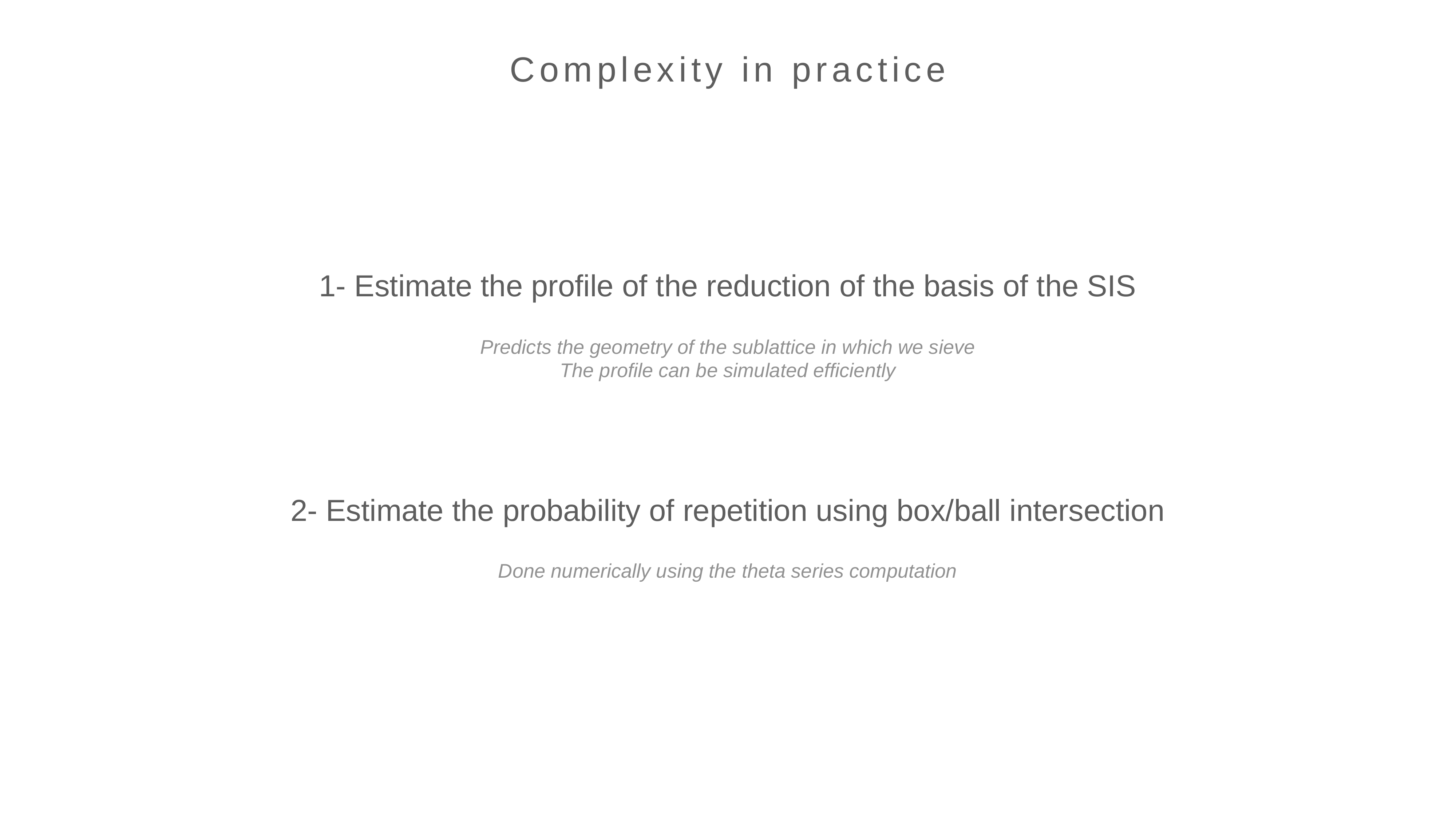

Complexity in practice
1- Estimate the profile of the reduction of the basis of the SIS
Predicts the geometry of the sublattice in which we sieve
The profile can be simulated efficiently
2- Estimate the probability of repetition using box/ball intersection
Done numerically using the theta series computation